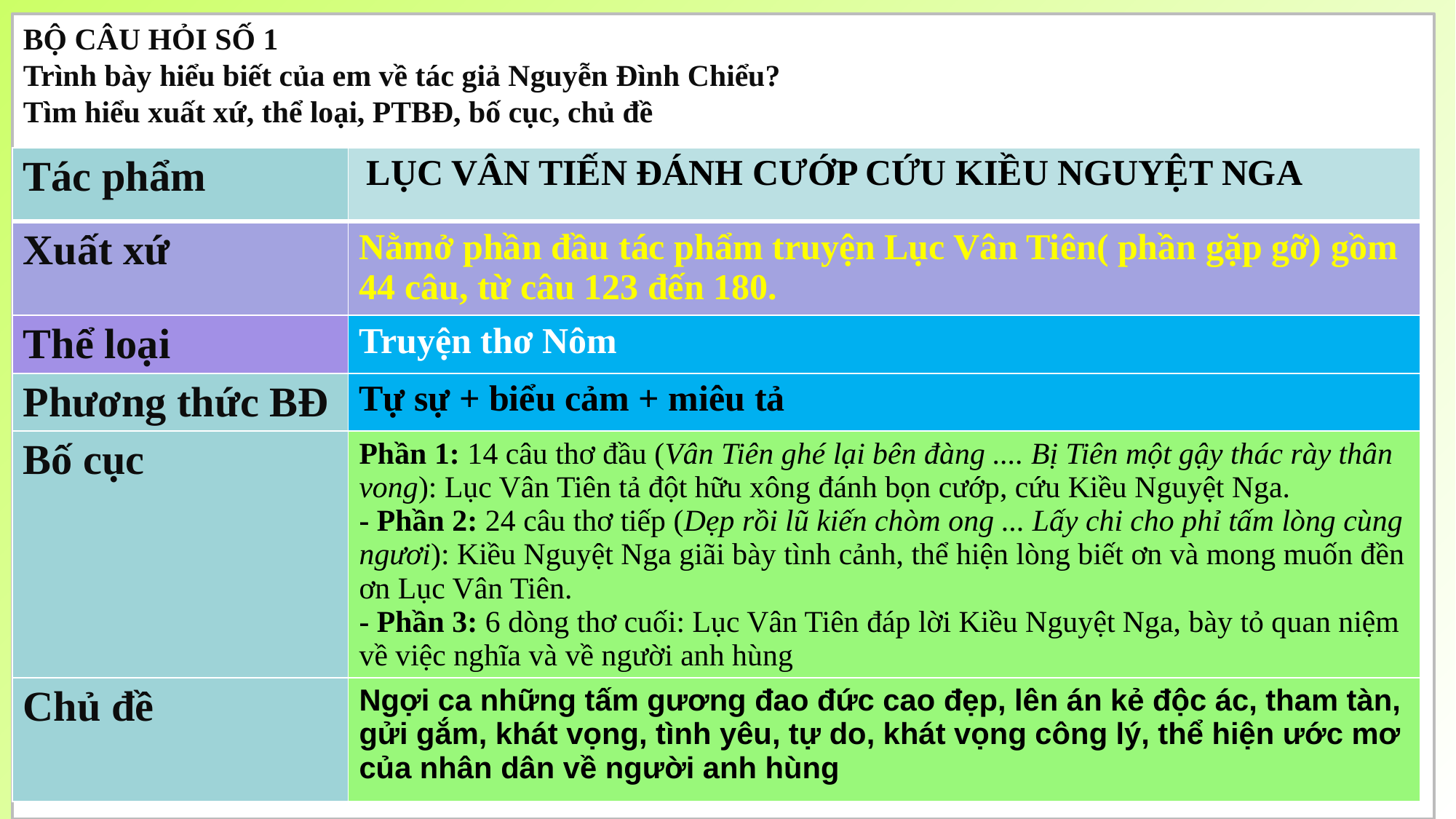

BỘ CÂU HỎI SỐ 1
Trình bày hiểu biết của em về tác giả Nguyễn Đình Chiểu?
Tìm hiểu xuất xứ, thể loại, PTBĐ, bố cục, chủ đề

| Tác phẩm | LỤC VÂN TIẾN ĐÁNH CƯỚP CỨU KIỀU NGUYỆT NGA |
| --- | --- |
| Xuất xứ | Nằmở phần đầu tác phẩm truyện Lục Vân Tiên( phần gặp gỡ) gồm 44 câu, từ câu 123 đến 180. |
| Thể loại | Truyện thơ Nôm |
| Phương thức BĐ | Tự sự + biểu cảm + miêu tả |
| Bố cục | Phần 1: 14 câu thơ đầu (Vân Tiên ghé lại bên đàng .... Bị Tiên một gậy thác rày thân vong): Lục Vân Tiên tả đột hữu xông đánh bọn cướp, cứu Kiều Nguyệt Nga. - Phần 2: 24 câu thơ tiếp (Dẹp rồi lũ kiến chòm ong ... Lấy chi cho phỉ tấm lòng cùng ngươi): Kiều Nguyệt Nga giãi bày tình cảnh, thể hiện lòng biết ơn và mong muốn đền ơn Lục Vân Tiên. - Phần 3: 6 dòng thơ cuối: Lục Vân Tiên đáp lời Kiều Nguyệt Nga, bày tỏ quan niệm về việc nghĩa và về người anh hùng |
| Chủ đề | Ngợi ca những tấm gương đao đức cao đẹp, lên án kẻ độc ác, tham tàn, gửi gắm, khát vọng, tình yêu, tự do, khát vọng công lý, thể hiện ước mơ của nhân dân về người anh hùng |